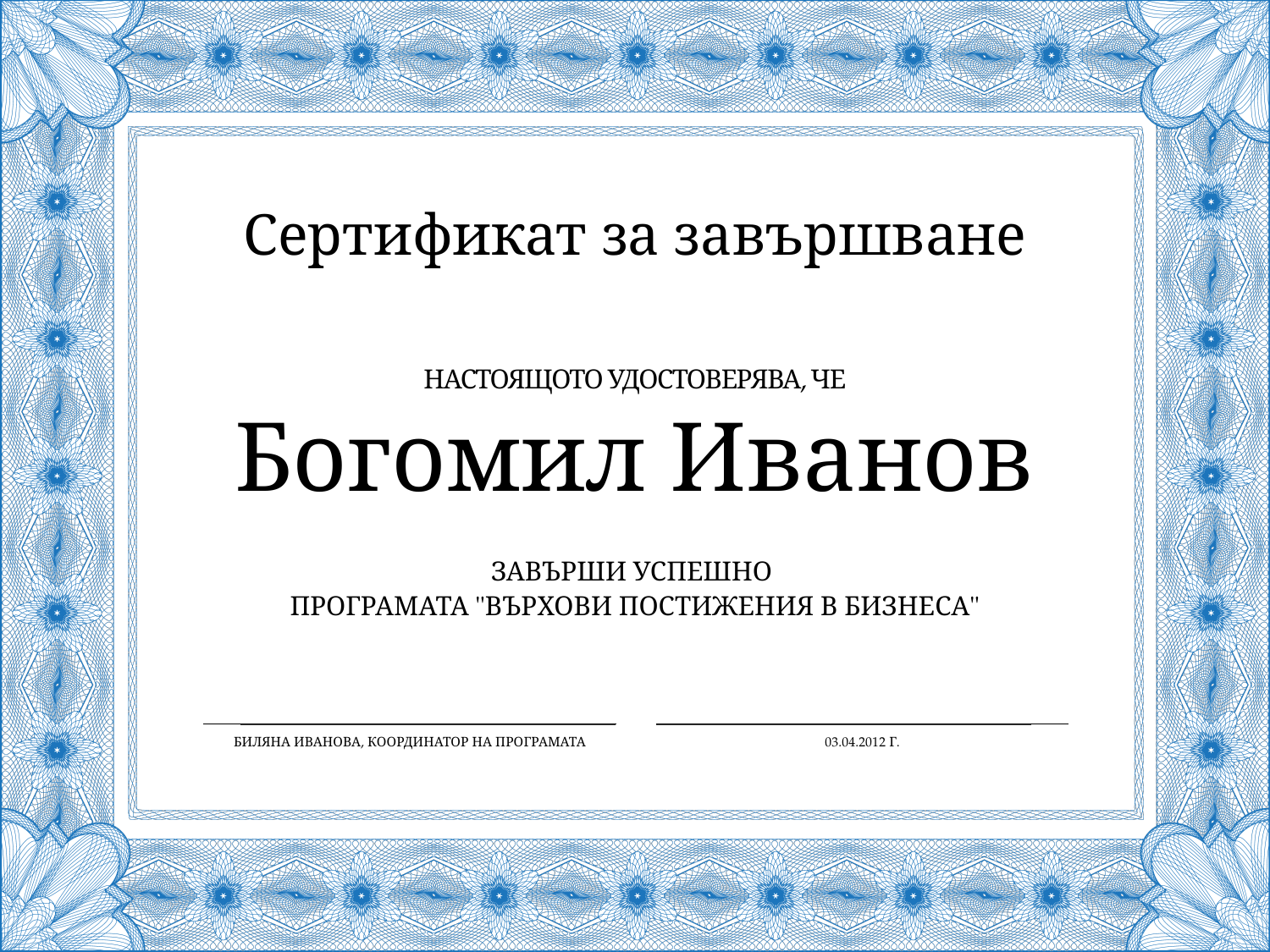

Сертификат за завършване
Настоящото удостоверява, че
Богомил Иванов
завърши успешно
програмата "Върхови постижения в бизнеса"
Биляна Иванова, координатор на програмата
03.04.2012 г.